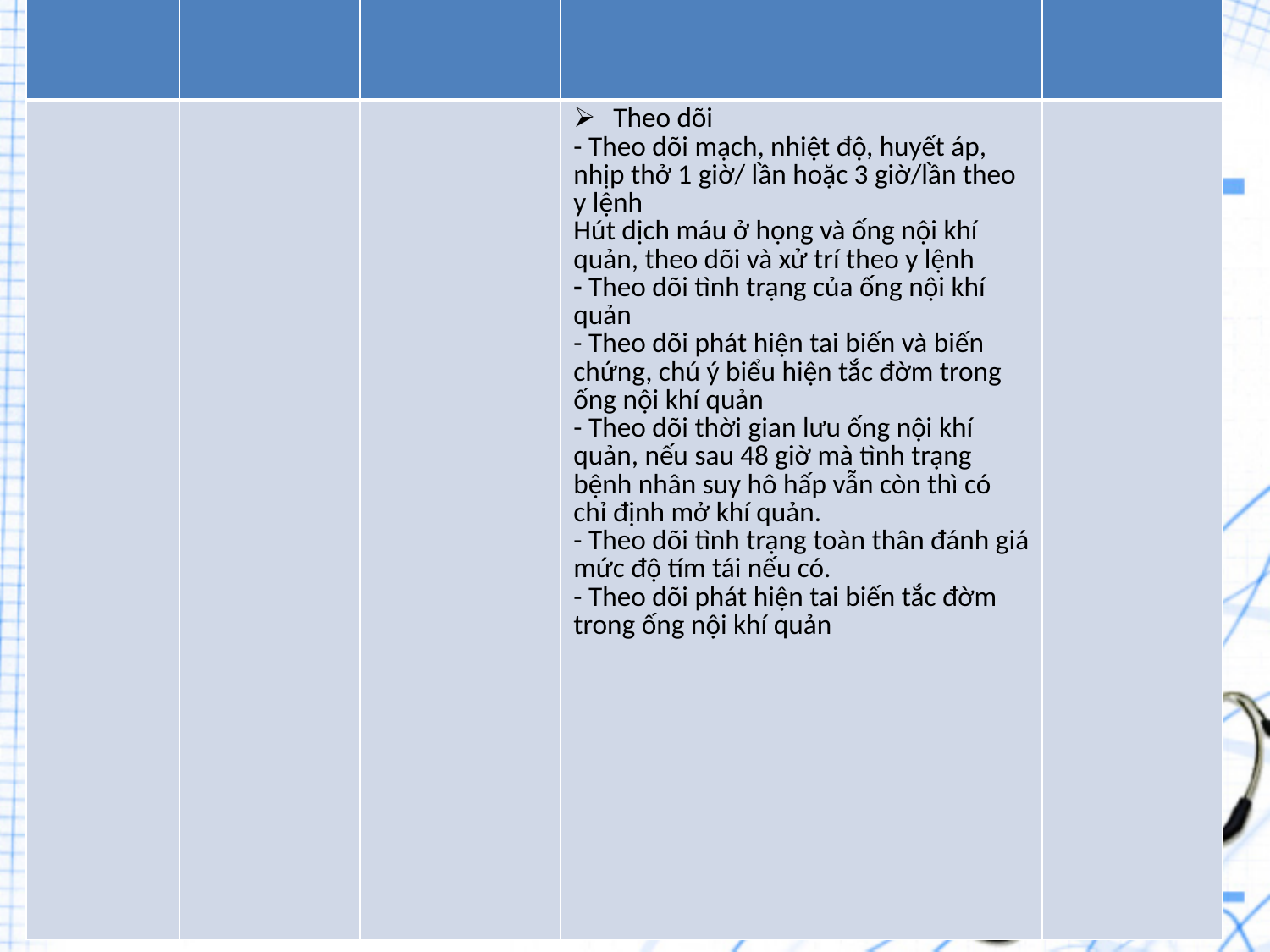

|  |  |  |  |  |
| --- | --- | --- | --- | --- |
|  |  |  | Theo dõi - Theo dõi mạch, nhiệt độ, huyết áp, nhịp thở 1 giờ/ lần hoặc 3 giờ/lần theo y lệnh Hút dịch máu ở họng và ống nội khí quản, theo dõi và xử trí theo y lệnh - Theo dõi tình trạng của ống nội khí quản - Theo dõi phát hiện tai biến và biến chứng, chú ý biểu hiện tắc đờm trong ống nội khí quản - Theo dõi thời gian lưu ống nội khí quản, nếu sau 48 giờ mà tình trạng bệnh nhân suy hô hấp vẫn còn thì có chỉ định mở khí quản. - Theo dõi tình trạng toàn thân đánh giá mức độ tím tái nếu có. - Theo dõi phát hiện tai biến tắc đờm trong ống nội khí quản |  |
#

| - Cung cấp một số thông tin liên quan đến bệnh để người bệnh và người nhà yên tâm điều trị. - Giải thích các yếu tố nguyên nhân dẫn đến tắc ống, tuột ống. - Tránh các chất kích thích: rượu, bia, thuốc lá... - Khi có nguy cơ phải biết cách xử trí - Hướng dẫn người nhà tự làm vệ sinh lỗ mở khí quản và rửa ống trong canule ngày 2-3 lần sau khi ra viện. - Hướng dẫn cách thực hiện thuốc theo đơn bác sĩ - Hướng dẫn người bệnh khám định kỳ theo đúng hẹn - Theo dõi diễn biến trong quá trình hồi phục. nếu có bất cứ thắc mắc liên quan cần liên hệ ngay cho nhân viên y tế hoặc các trung tâm y tế ( nếu bệnh nhân điều trị tại nhà )gần đó để kịp thời giải quyết. |
| --- |